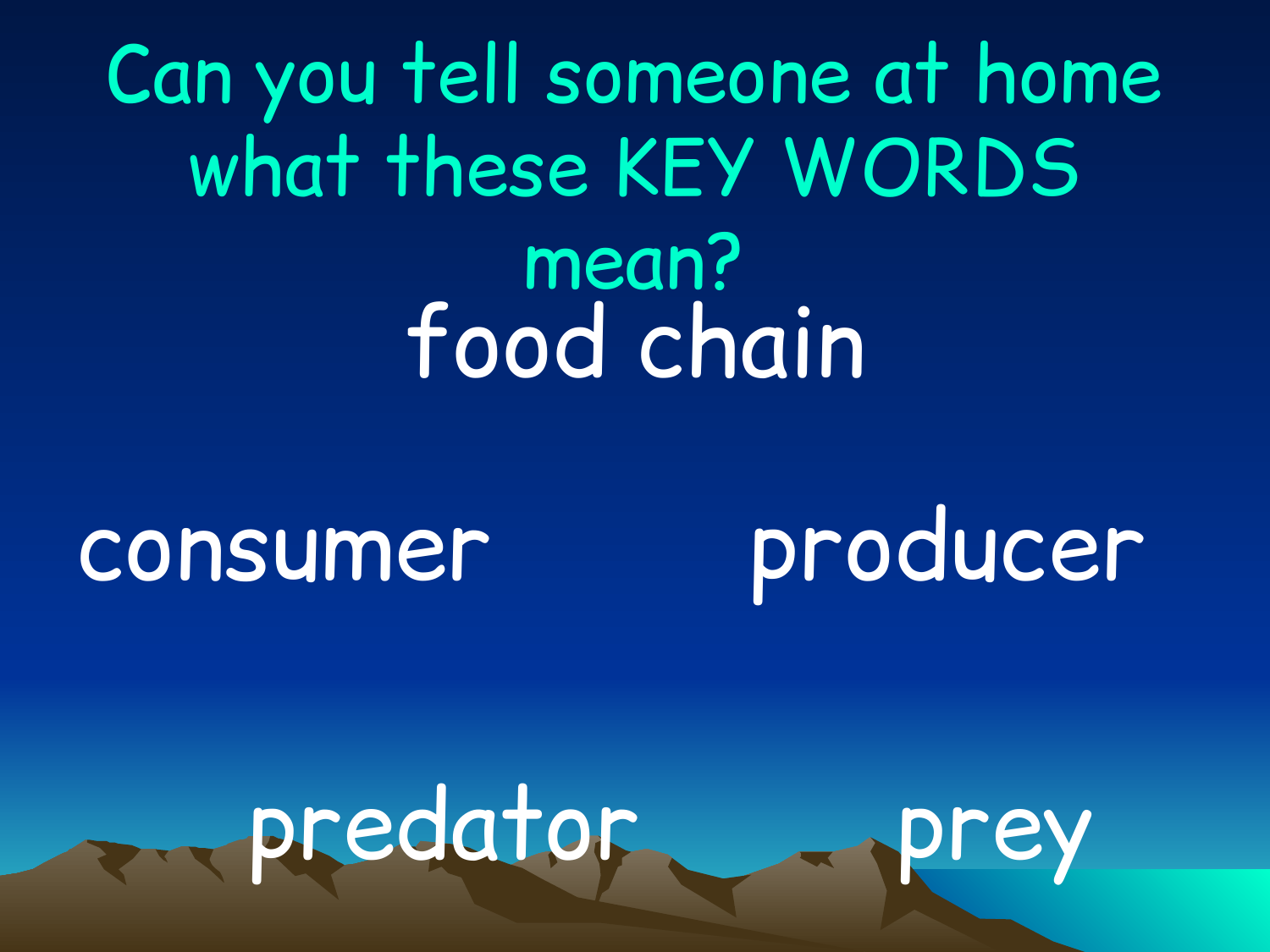

# Can you tell someone at home what these KEY WORDS mean?
food chain

consumer         producer

      predator         prey